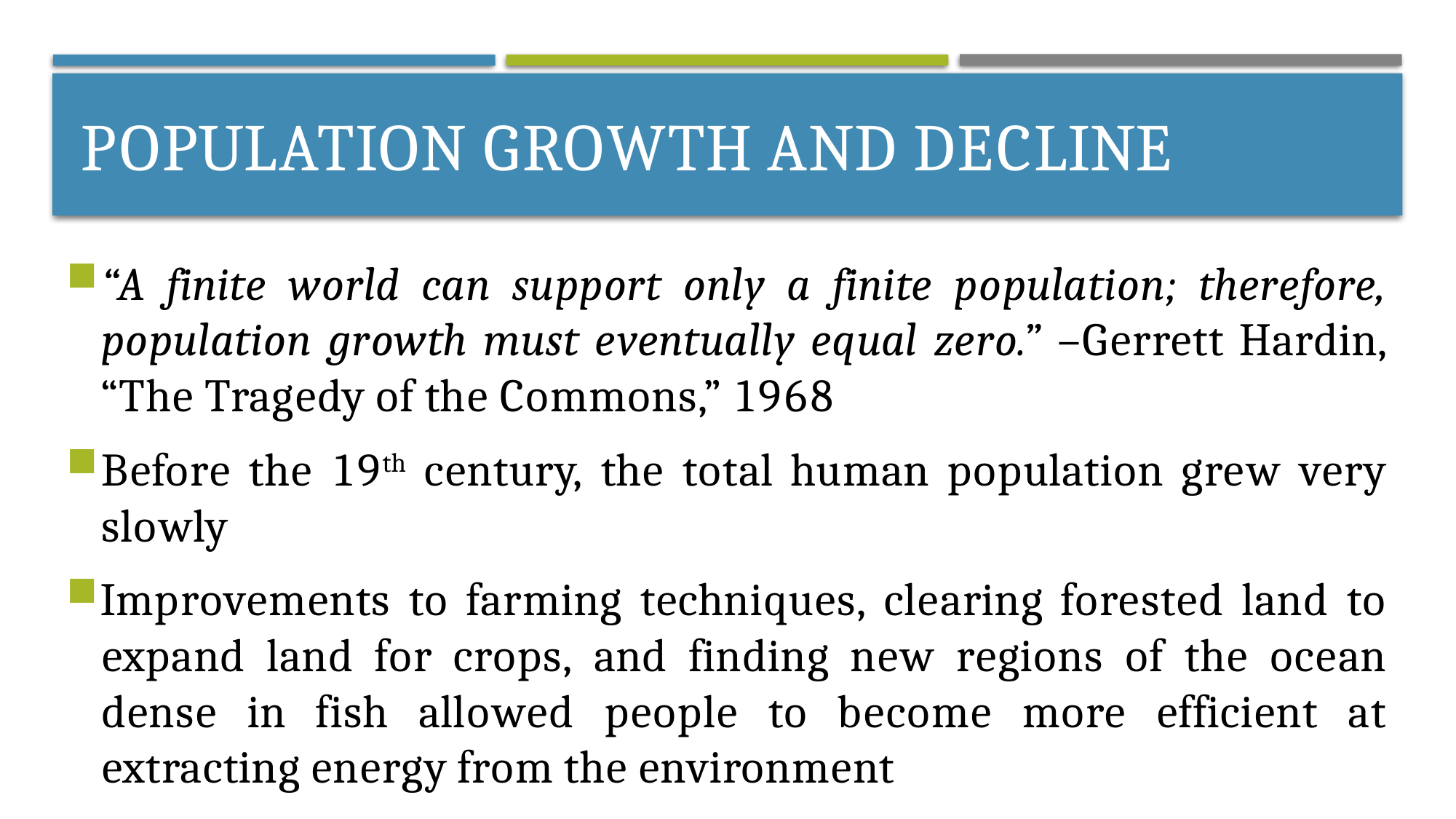

# Population growth and decline
“A finite world can support only a finite population; therefore, population growth must eventually equal zero.” –Gerrett Hardin, “The Tragedy of the Commons,” 1968
Before the 19th century, the total human population grew very slowly
Improvements to farming techniques, clearing forested land to expand land for crops, and finding new regions of the ocean dense in fish allowed people to become more efficient at extracting energy from the environment